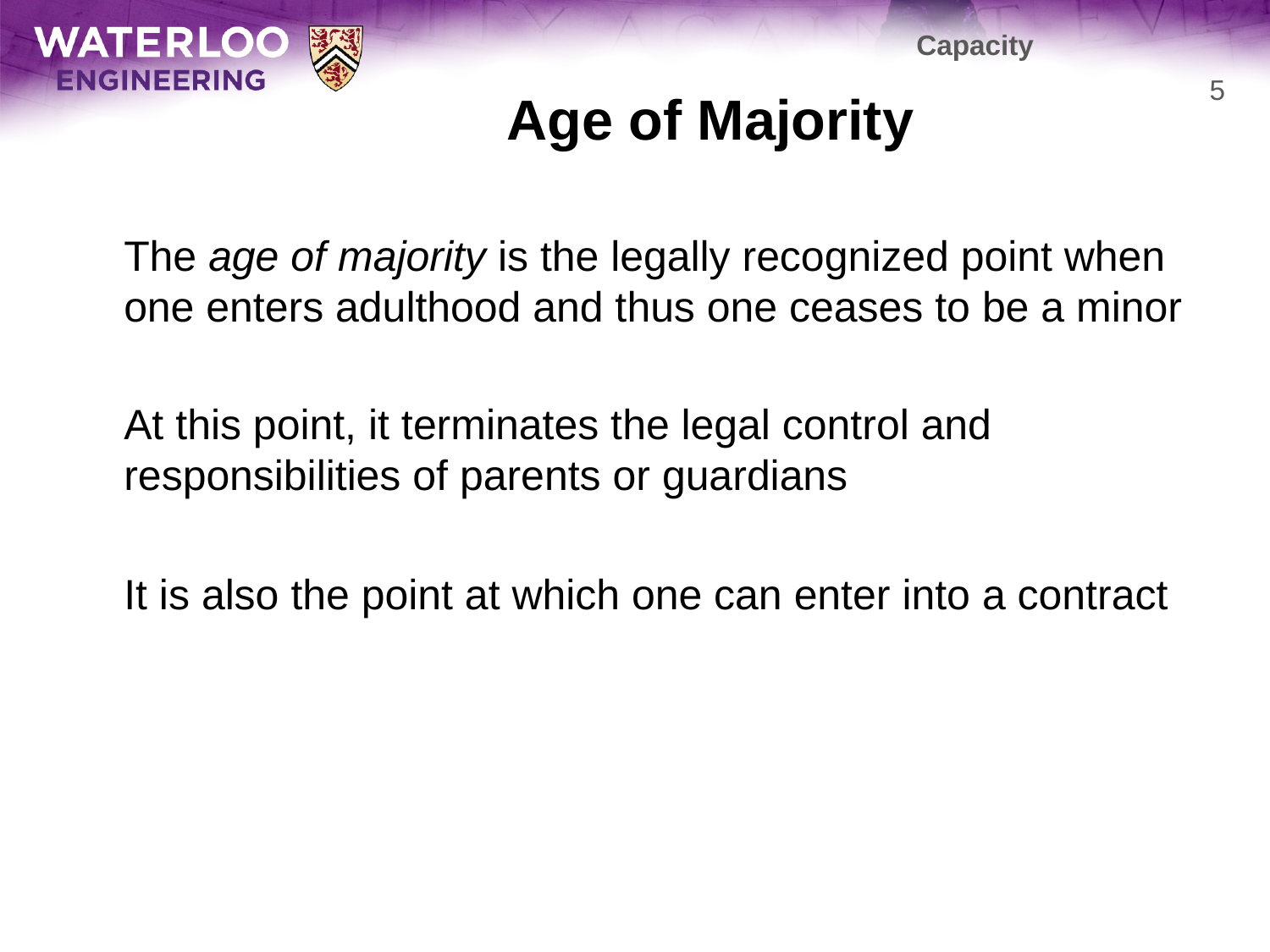

Capacity
# Age of Majority
5
	The age of majority is the legally recognized point when one enters adulthood and thus one ceases to be a minor

	At this point, it terminates the legal control and responsibilities of parents or guardians

	It is also the point at which one can enter into a contract